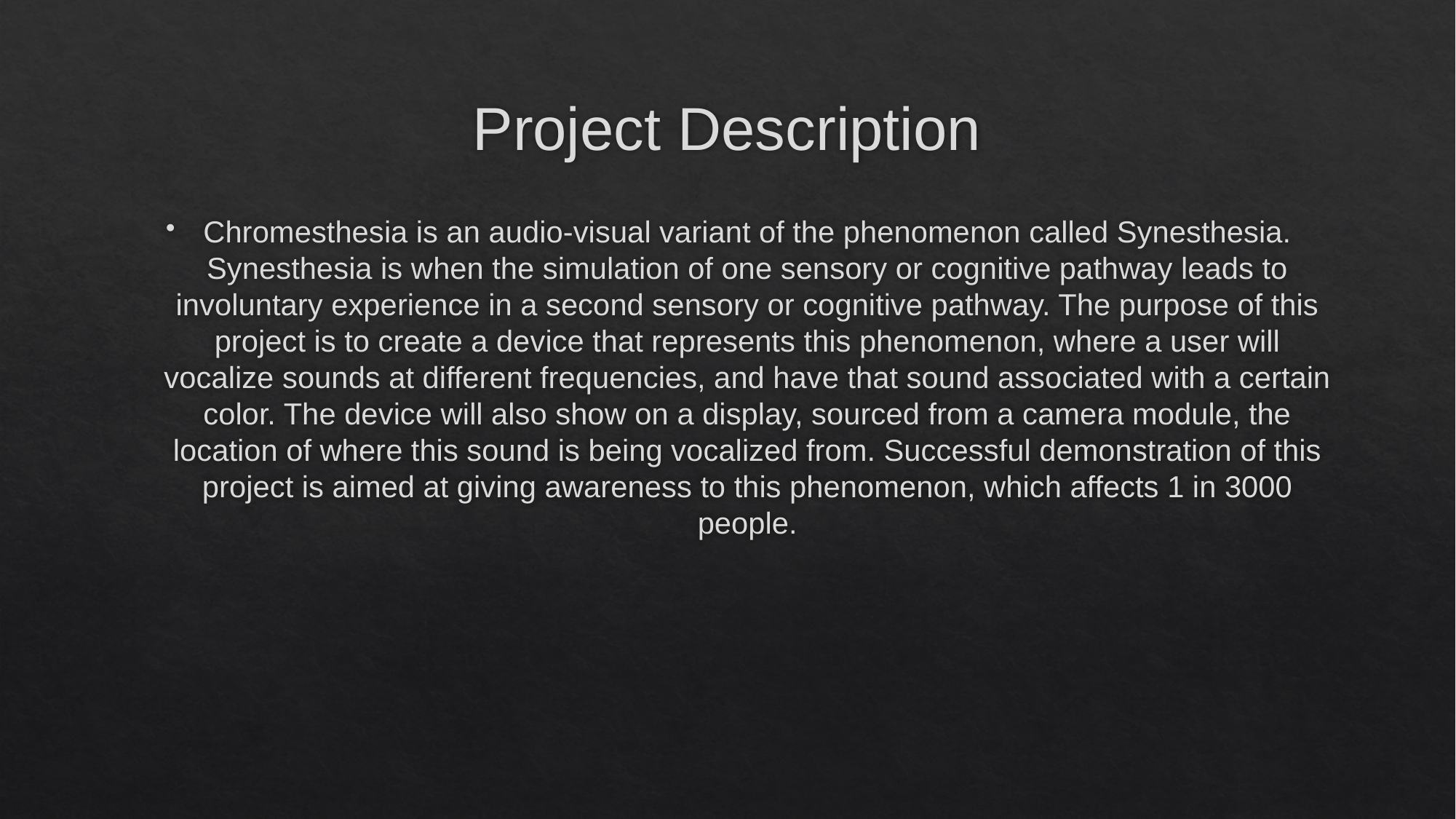

# Project Description
Chromesthesia is an audio-visual variant of the phenomenon called Synesthesia. Synesthesia is when the simulation of one sensory or cognitive pathway leads to involuntary experience in a second sensory or cognitive pathway. The purpose of this project is to create a device that represents this phenomenon, where a user will vocalize sounds at different frequencies, and have that sound associated with a certain color. The device will also show on a display, sourced from a camera module, the location of where this sound is being vocalized from. Successful demonstration of this project is aimed at giving awareness to this phenomenon, which affects 1 in 3000 people.